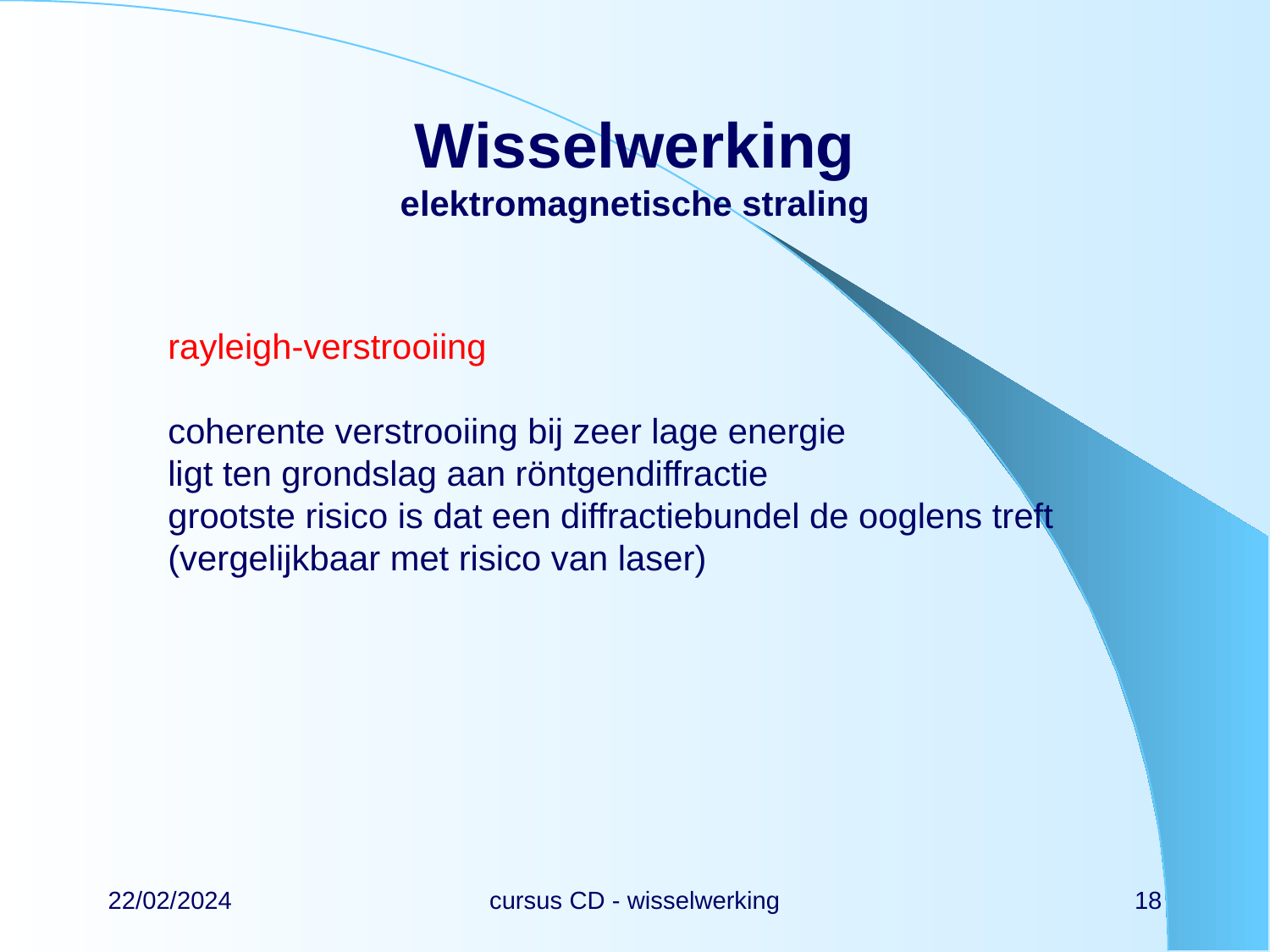

# Wisselwerking elektromagnetische straling

rayleigh-verstrooiing

coherente verstrooiing bij zeer lage energie
ligt ten grondslag aan röntgendiffractie
grootste risico is dat een diffractiebundel de ooglens treft
(vergelijkbaar met risico van laser)
22/02/2024
cursus CD - wisselwerking
18